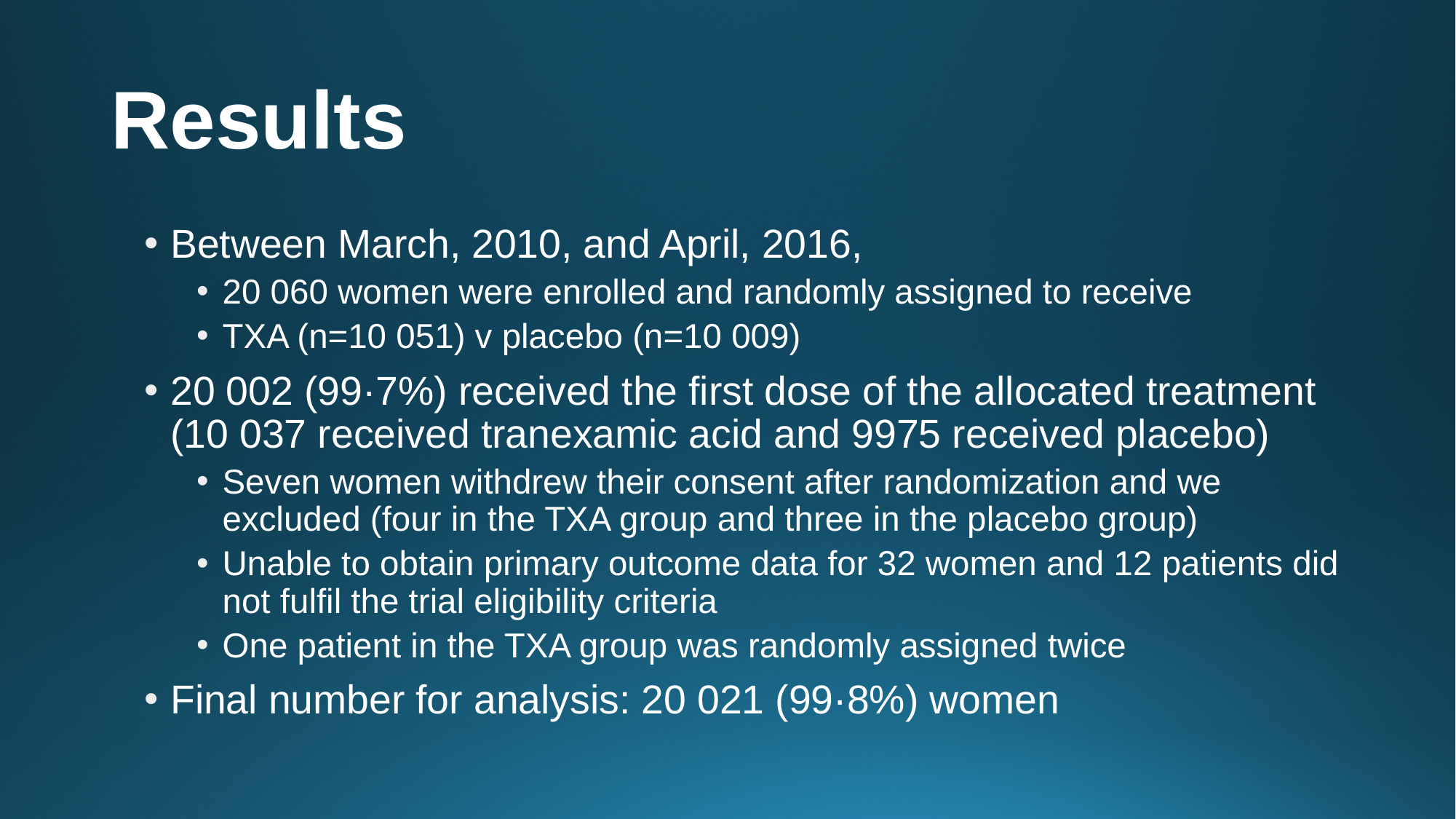

# Results
Between March, 2010, and April, 2016,
20 060 women were enrolled and randomly assigned to receive
TXA (n=10 051) v placebo (n=10 009)
20 002 (99·7%) received the first dose of the allocated treatment (10 037 received tranexamic acid and 9975 received placebo)
Seven women withdrew their consent after randomization and we excluded (four in the TXA group and three in the placebo group)
Unable to obtain primary outcome data for 32 women and 12 patients did not fulfil the trial eligibility criteria
One patient in the TXA group was randomly assigned twice
Final number for analysis: 20 021 (99·8%) women